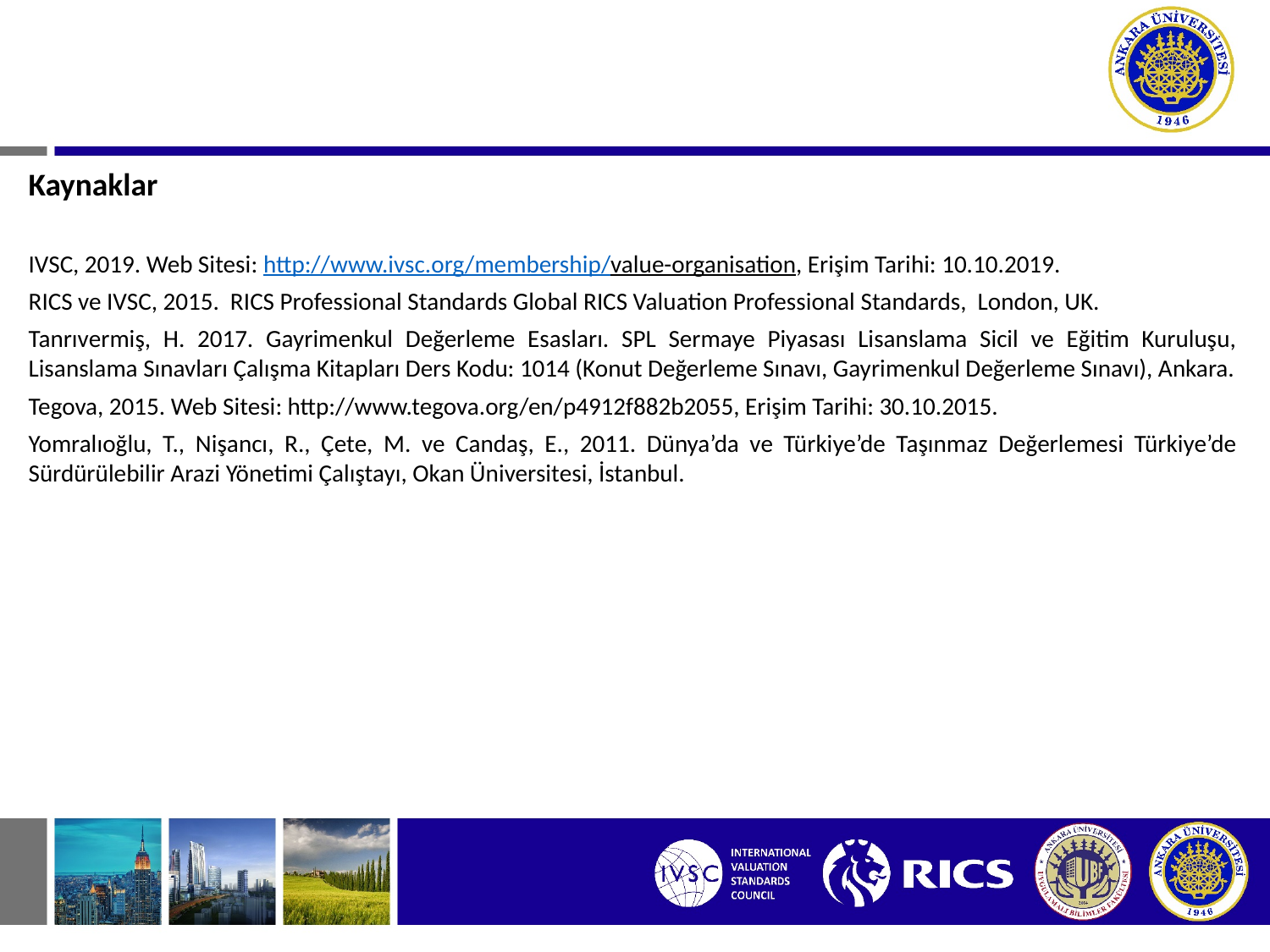

#
Kaynaklar

IVSC, 2019. Web Sitesi: http://www.ivsc.org/membership/value-organisation, Erişim Tarihi: 10.10.2019.
RICS ve IVSC, 2015.  RICS Professional Standards Global RICS Valuation Professional Standards,  London, UK.
Tanrıvermiş, H. 2017. Gayrimenkul Değerleme Esasları. SPL Sermaye Piyasası Lisanslama Sicil ve Eğitim Kuruluşu, Lisanslama Sınavları Çalışma Kitapları Ders Kodu: 1014 (Konut Değerleme Sınavı, Gayrimenkul Değerleme Sınavı), Ankara.
Tegova, 2015. Web Sitesi: http://www.tegova.org/en/p4912f882b2055, Erişim Tarihi: 30.10.2015.
Yomralıoğlu, T., Nişancı, R., Çete, M. ve Candaş, E., 2011. Dünya’da ve Türkiye’de Taşınmaz Değerlemesi Türkiye’de Sürdürülebilir Arazi Yönetimi Çalıştayı, Okan Üniversitesi, İstanbul.